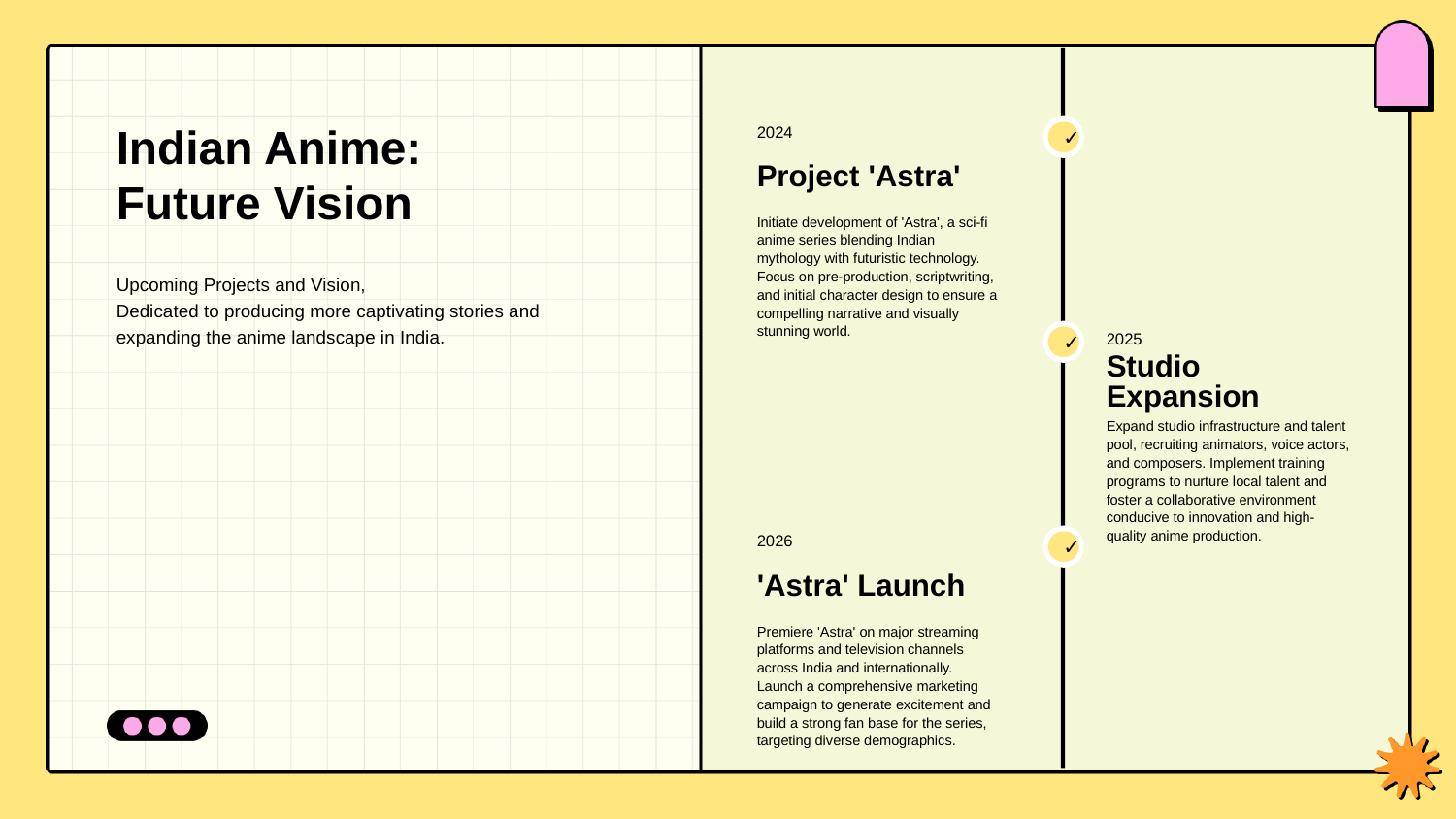

2024

✓
Indian Anime: Future Vision
Project 'Astra'
Initiate development of 'Astra', a sci-fi anime series blending Indian mythology with futuristic technology. Focus on pre-production, scriptwriting, and initial character design to ensure a compelling narrative and visually stunning world.
Upcoming Projects and Vision,
Dedicated to producing more captivating stories and expanding the anime landscape in India.

2025

✓
Studio Expansion
Expand studio infrastructure and talent pool, recruiting animators, voice actors, and composers. Implement training programs to nurture local talent and foster a collaborative environment conducive to innovation and high-quality anime production.
2026

✓
'Astra' Launch
Premiere 'Astra' on major streaming platforms and television channels across India and internationally. Launch a comprehensive marketing campaign to generate excitement and build a strong fan base for the series, targeting diverse demographics.